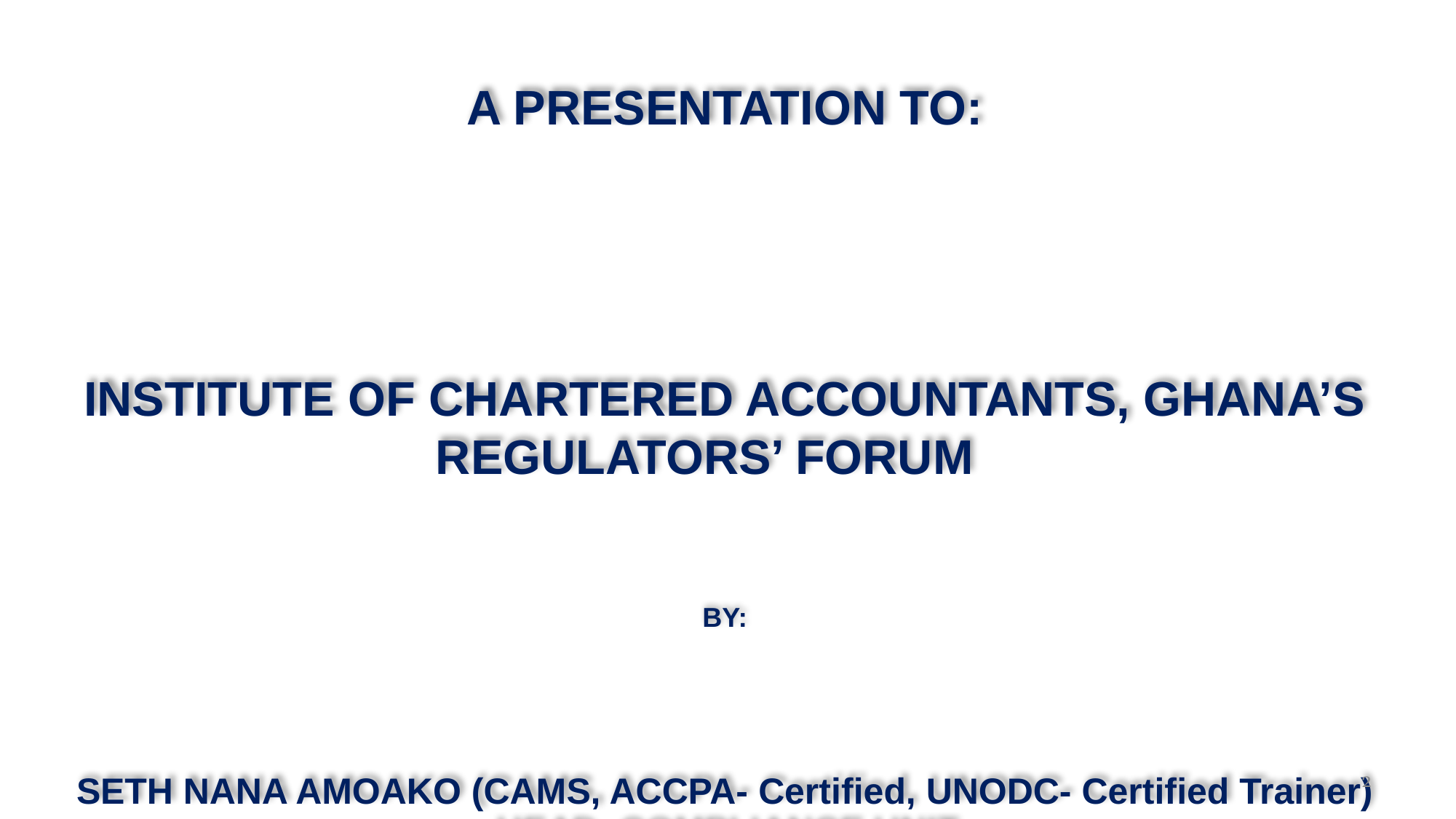

A PRESENTATION TO:

INSTITUTE OF CHARTERED ACCOUNTANTS, GHANA’S REGULATORS’ FORUM

BY:

SETH NANA AMOAKO (CAMS, ACCPA- Certified, UNODC- Certified Trainer)
HEAD, COMPLIANCE UNIT
FINANCIAL INTELLIGENCE CENTRE,GHANA

2